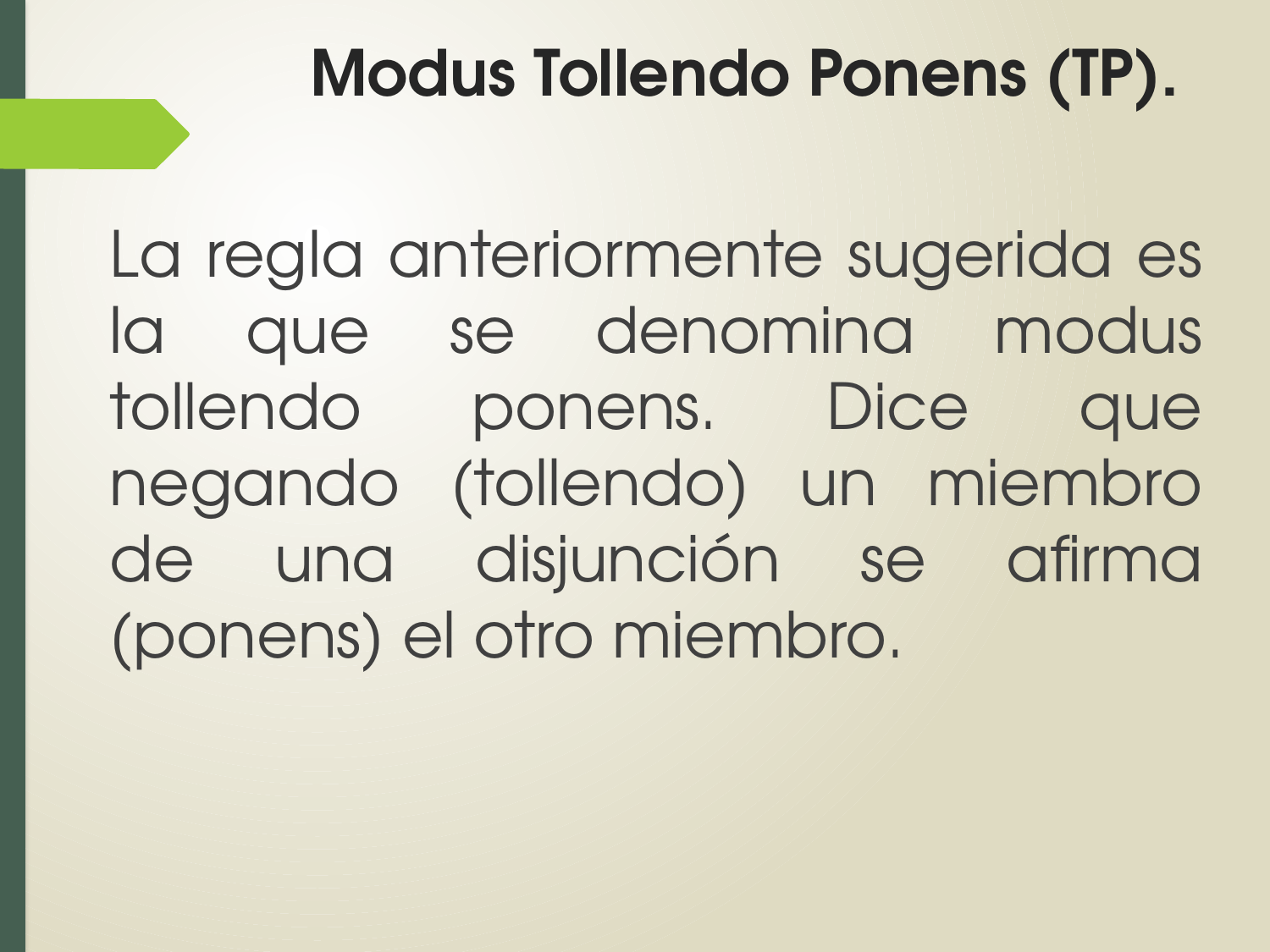

# Modus Tollendo Ponens (TP).
La regla anteriormente sugerida es la que se denomina modus tollendo ponens. Dice que negando (tollendo) un miembro de una disjunción se afirma (ponens) el otro miembro.